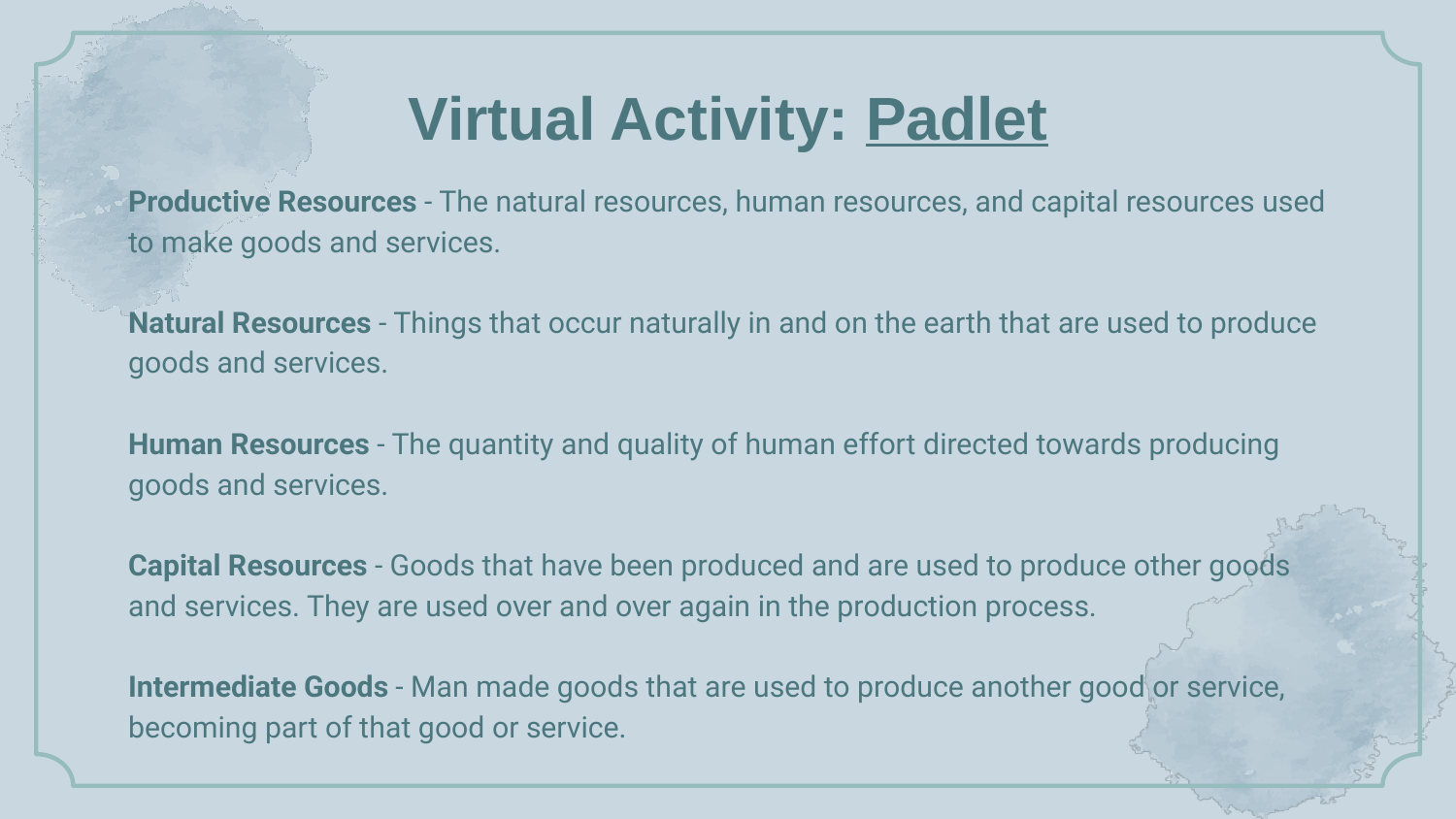

# Virtual Activity: Padlet
Productive Resources - The natural resources, human resources, and capital resources used to make goods and services.

Natural Resources - Things that occur naturally in and on the earth that are used to produce goods and services.

Human Resources - The quantity and quality of human effort directed towards producing goods and services.
Capital Resources - Goods that have been produced and are used to produce other goods and services. They are used over and over again in the production process.

Intermediate Goods - Man made goods that are used to produce another good or service, becoming part of that good or service.